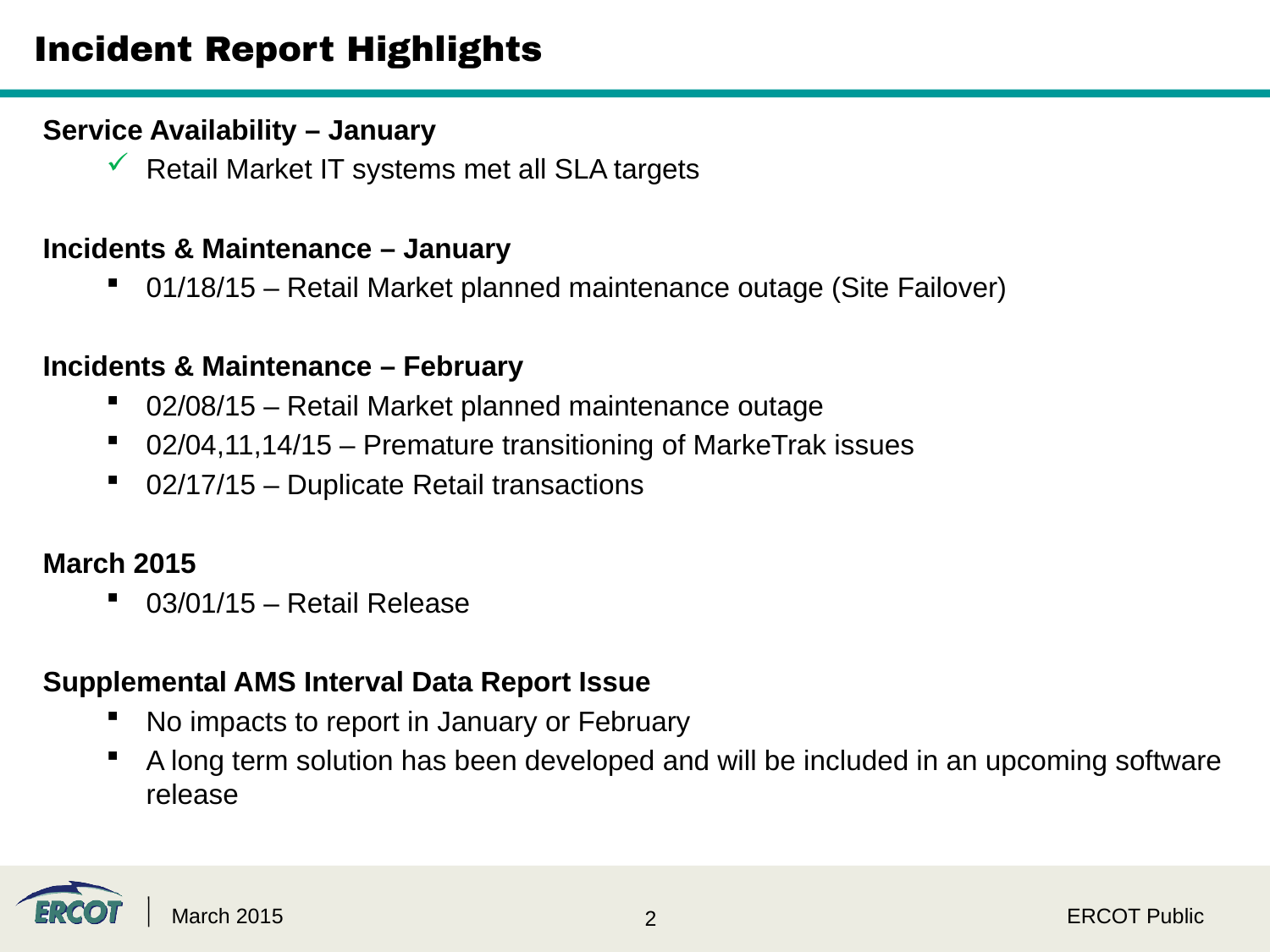

# Incident Report Highlights
Service Availability – January
Retail Market IT systems met all SLA targets

Incidents & Maintenance – January
01/18/15 – Retail Market planned maintenance outage (Site Failover)

Incidents & Maintenance – February
02/08/15 – Retail Market planned maintenance outage
02/04,11,14/15 – Premature transitioning of MarkeTrak issues
02/17/15 – Duplicate Retail transactions

March 2015
03/01/15 – Retail Release

Supplemental AMS Interval Data Report Issue
No impacts to report in January or February
A long term solution has been developed and will be included in an upcoming software release

March 2015
ERCOT Public